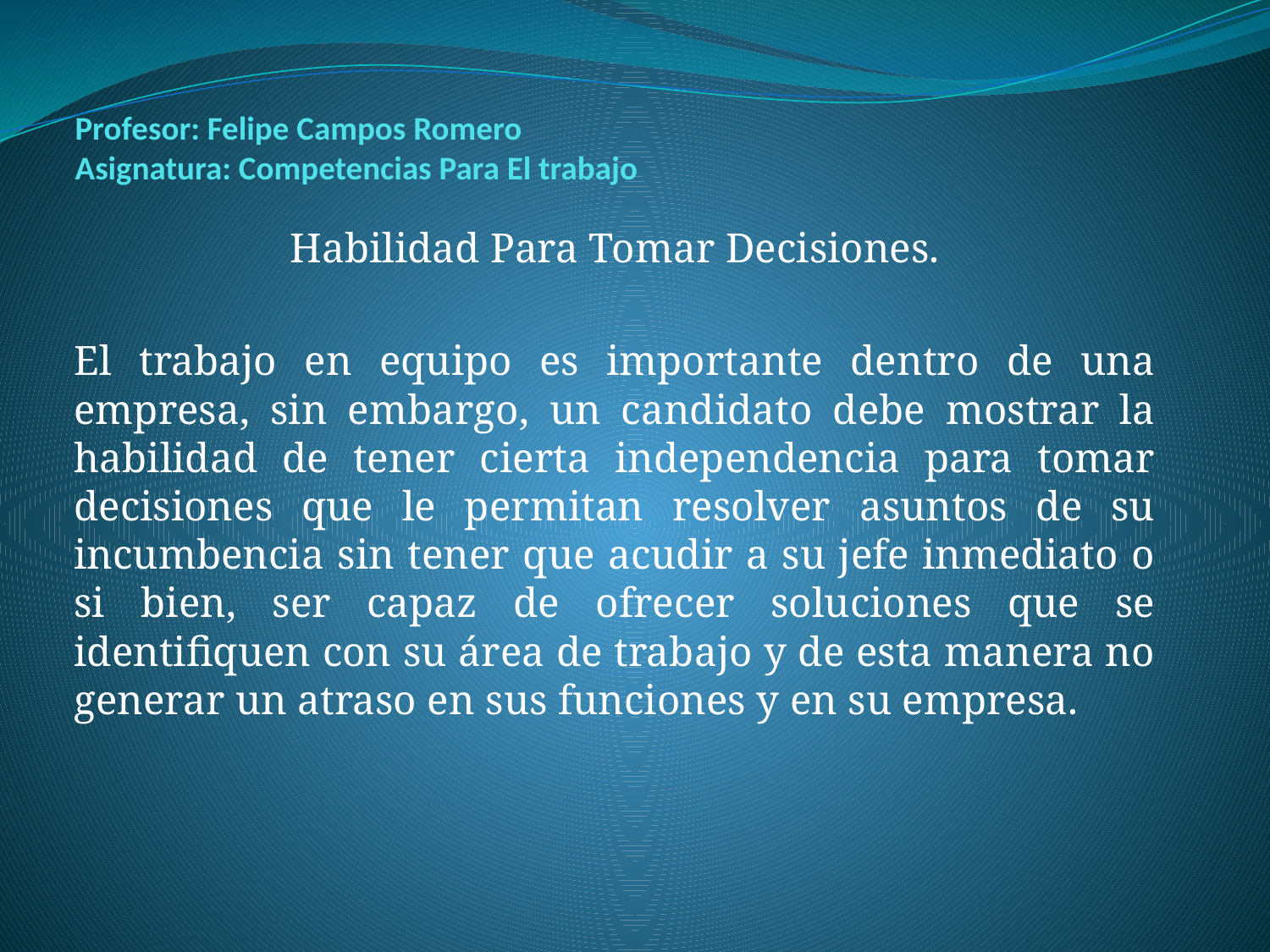

# Profesor: Felipe Campos Romero Asignatura: Competencias Para El trabajo
Habilidad Para Tomar Decisiones.

El trabajo en equipo es importante dentro de una empresa, sin embargo, un candidato debe mostrar la habilidad de tener cierta independencia para tomar decisiones que le permitan resolver asuntos de su incumbencia sin tener que acudir a su jefe inmediato o si bien, ser capaz de ofrecer soluciones que se identifiquen con su área de trabajo y de esta manera no generar un atraso en sus funciones y en su empresa.